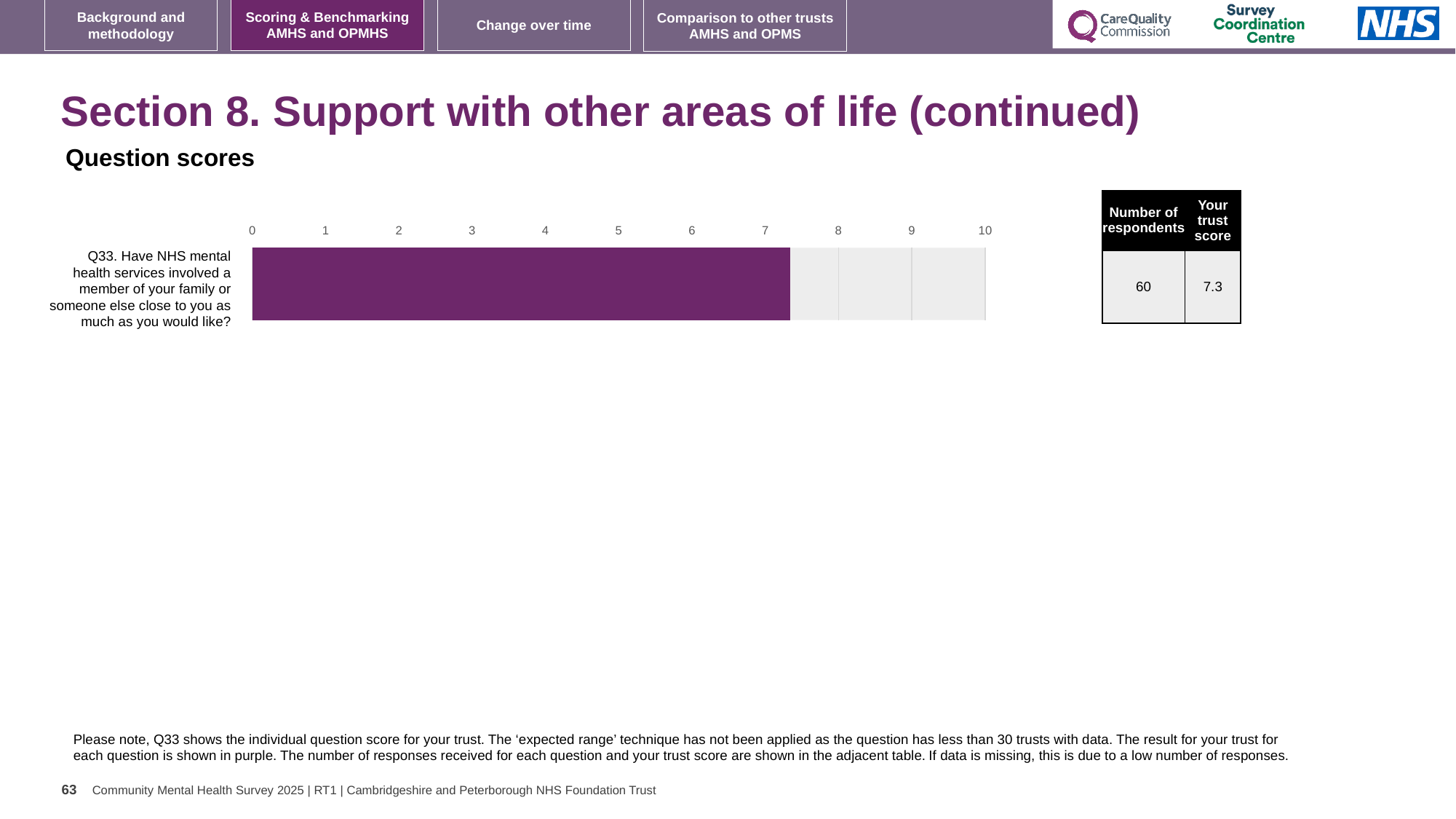

# Section 8. Support with other areas of life (continued)
Question scores
|  |  |  |  |  |  |  |
| --- | --- | --- | --- | --- | --- | --- |
|  |  | Number of respondents | Your trust score |  |  |  |
|  | - | 60 | 7.3 | - | - | - |

### Chart

| Category | Your Trust Score |
|---|---|
|  | 7.340717619993248 |
Q33. Have NHS mental health services involved a member of your family or someone else close to you as much as you would like?
Please note, Q33 shows the individual question score for your trust. The ‘expected range’ technique has not been applied as the question has less than 30 trusts with data. The result for your trust for each question is shown in purple. The number of responses received for each question and your trust score are shown in the adjacent table. If data is missing, this is due to a low number of responses.
63